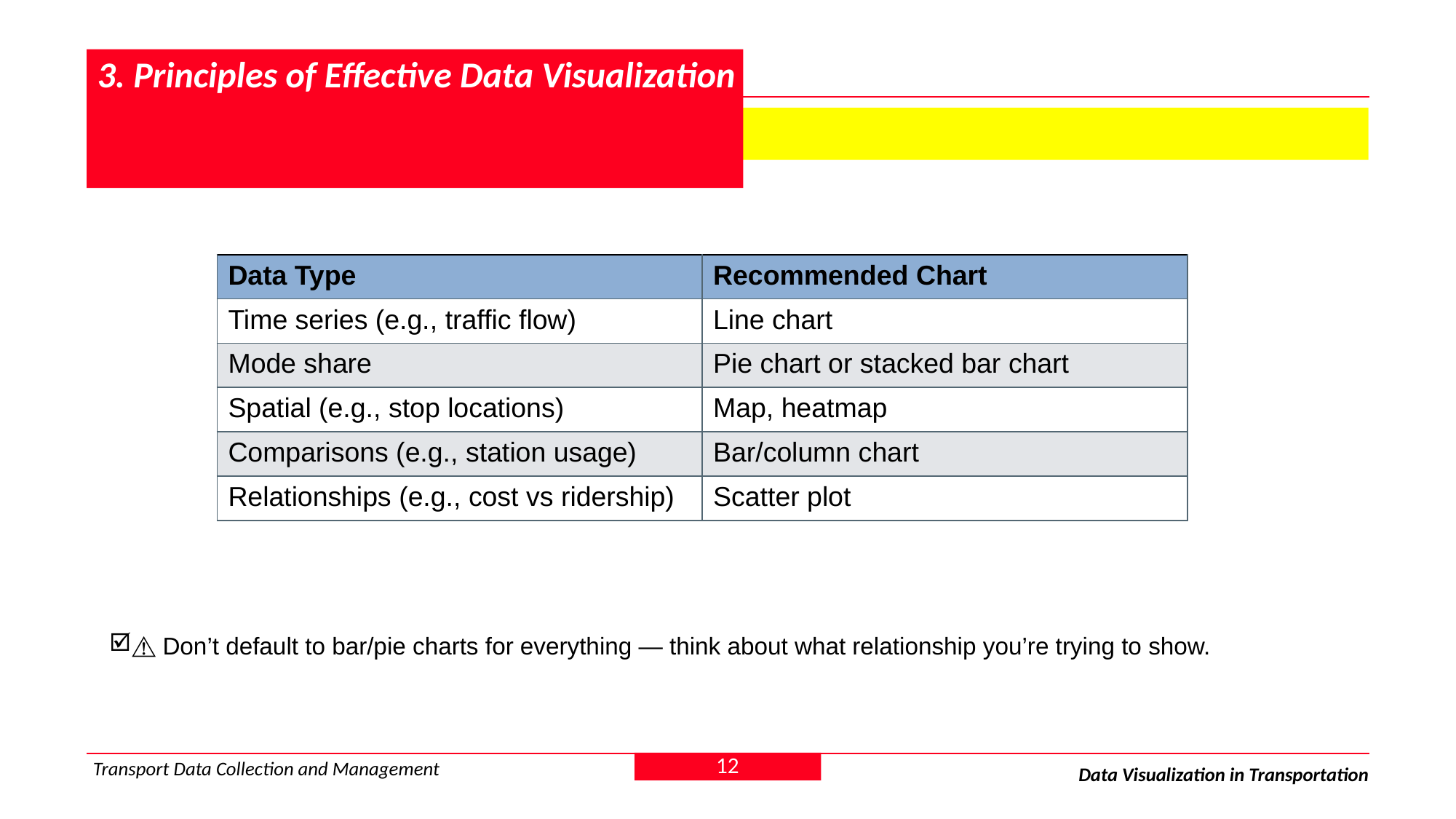

# 3. Principles of Effective Data Visualization
 3.2 Choosing the Right Chart Types
| Data Type | Recommended Chart |
| --- | --- |
| Time series (e.g., traffic flow) | Line chart |
| Mode share | Pie chart or stacked bar chart |
| Spatial (e.g., stop locations) | Map, heatmap |
| Comparisons (e.g., station usage) | Bar/column chart |
| Relationships (e.g., cost vs ridership) | Scatter plot |
⚠️ Don’t default to bar/pie charts for everything — think about what relationship you’re trying to show.
12
Transport Data Collection and Management
Data Visualization in Transportation